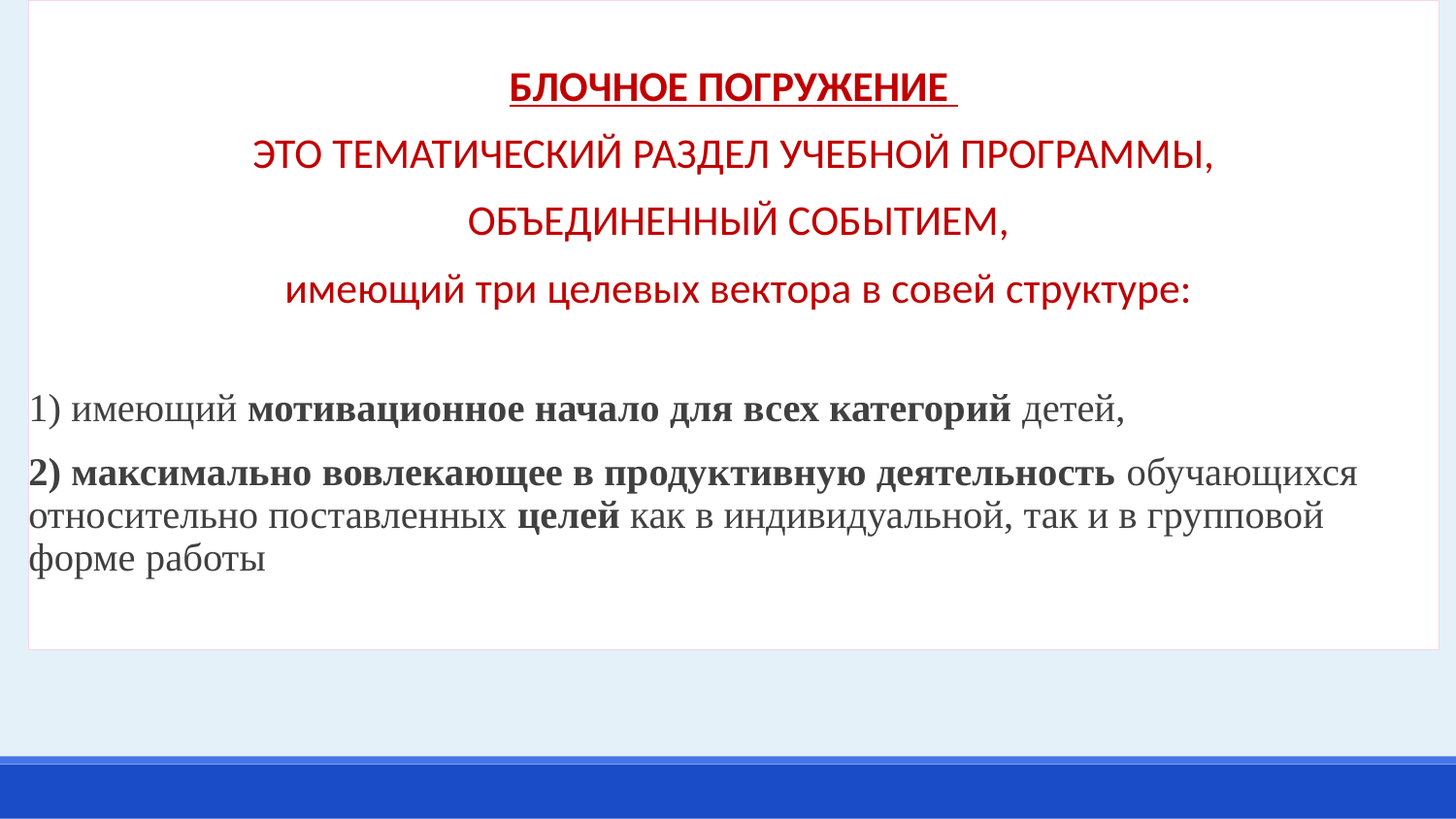

БЛОЧНОЕ ПОГРУЖЕНИЕ
ЭТО ТЕМАТИЧЕСКИЙ РАЗДЕЛ УЧЕБНОЙ ПРОГРАММЫ,
 ОБЪЕДИНЕННЫЙ СОБЫТИЕМ,
 имеющий три целевых вектора в совей структуре:

1) имеющий мотивационное начало для всех категорий детей,
2) максимально вовлекающее в продуктивную деятельность обучающихся относительно поставленных целей как в индивидуальной, так и в групповой форме работы